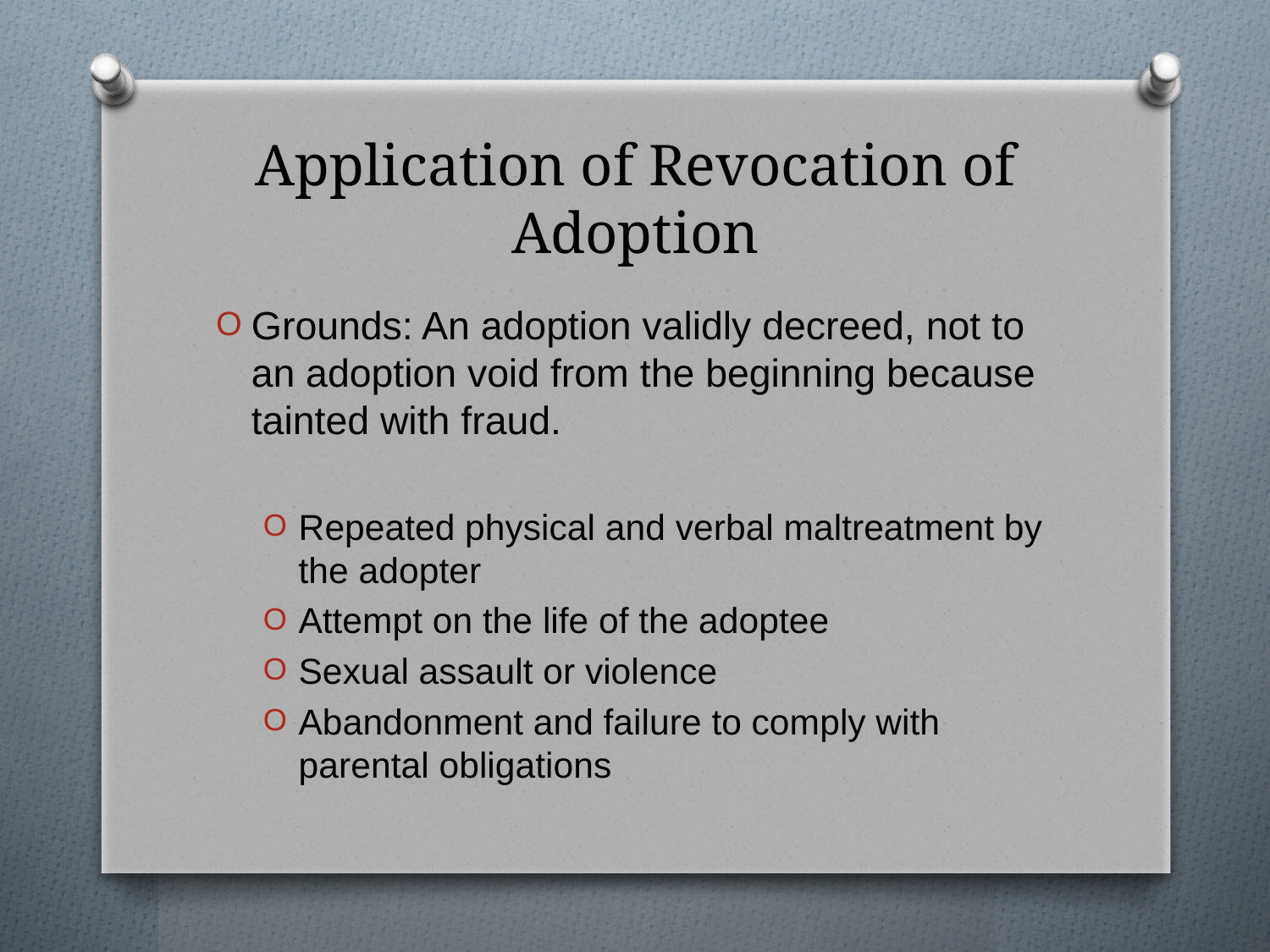

# Application of Revocation of Adoption
Grounds: An adoption validly decreed, not to an adoption void from the beginning because tainted with fraud.

Repeated physical and verbal maltreatment by the adopter
Attempt on the life of the adoptee
Sexual assault or violence
Abandonment and failure to comply with parental obligations